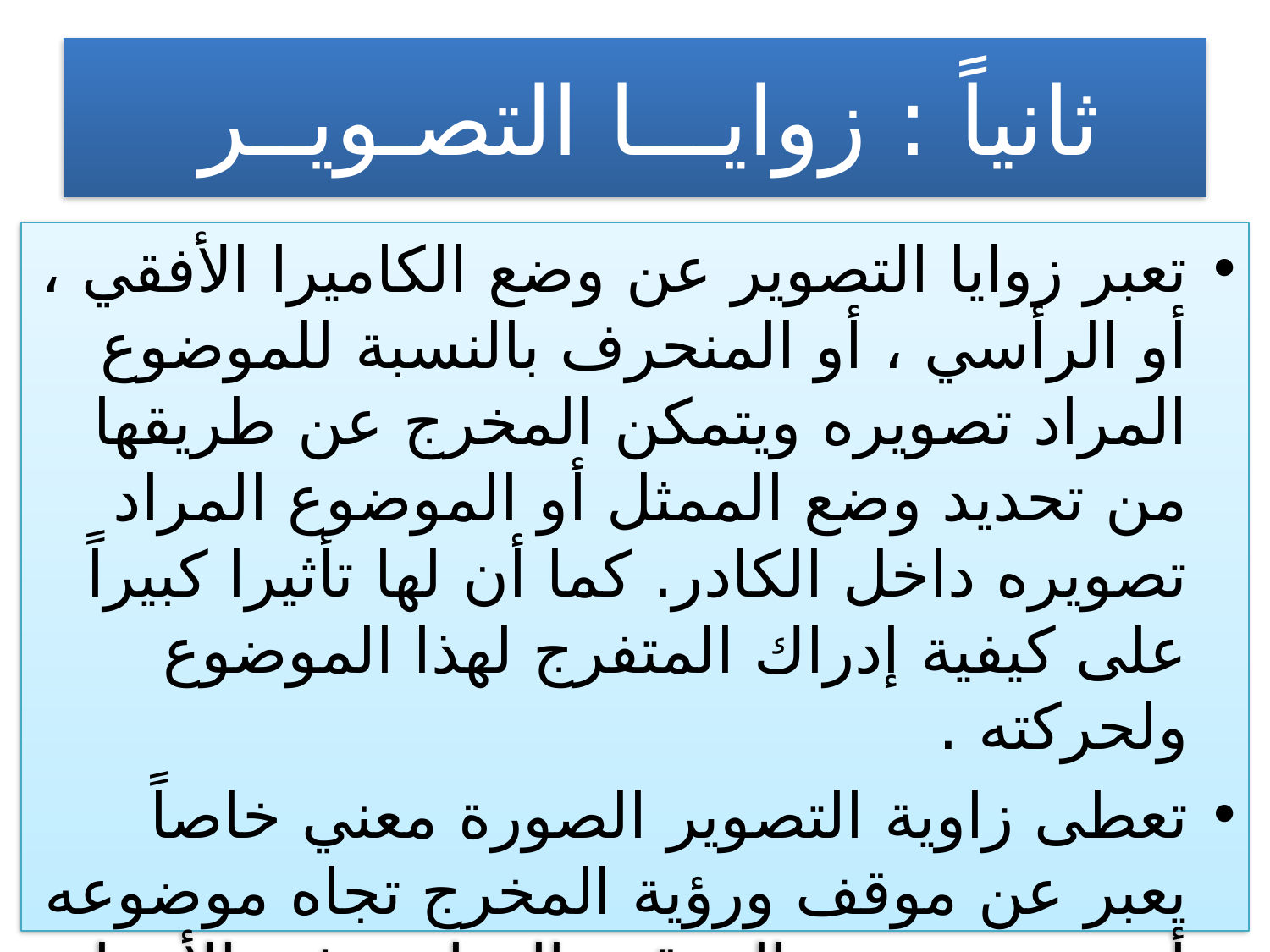

# ثانياً : زوايـــا التصـويــر
تعبر زوايا التصوير عن وضع الكاميرا الأفقي ، أو الرأسي ، أو المنحرف بالنسبة للموضوع المراد تصويره ويتمكن المخرج عن طريقها من تحديد وضع الممثل أو الموضوع المراد تصويره داخل الكادر. كما أن لها تأثيرا كبيراً على كيفية إدراك المتفرج لهذا الموضوع ولحركته .
تعطى زاوية التصوير الصورة معني خاصاً يعبر عن موقف ورؤية المخرج تجاه موضوعه أو عن مضمون الموقف الدرامي فى الأحداث .